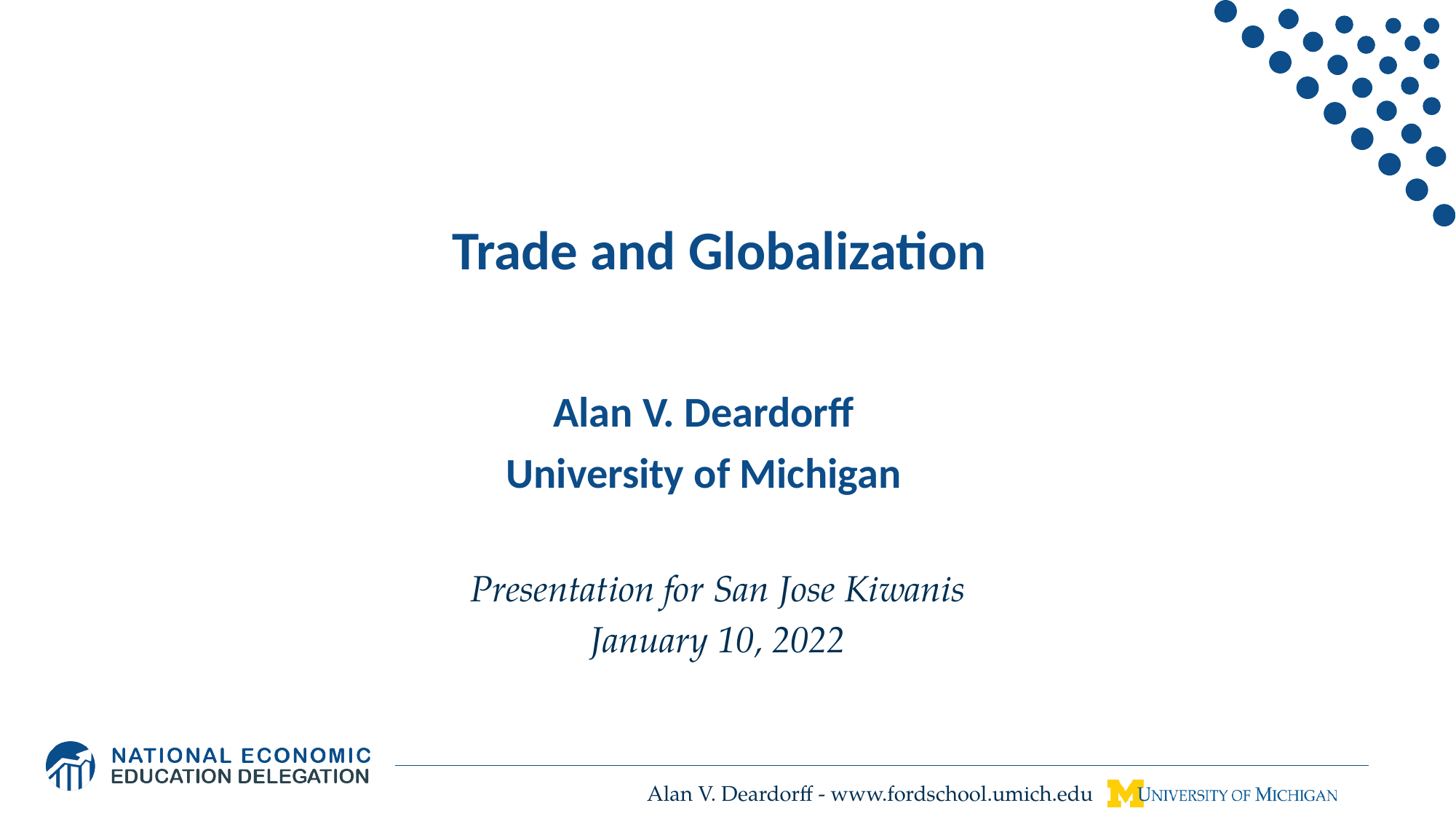

# Trade and Globalization
Alan V. Deardorff
University of Michigan
Presentation for San Jose Kiwanis
January 10, 2022